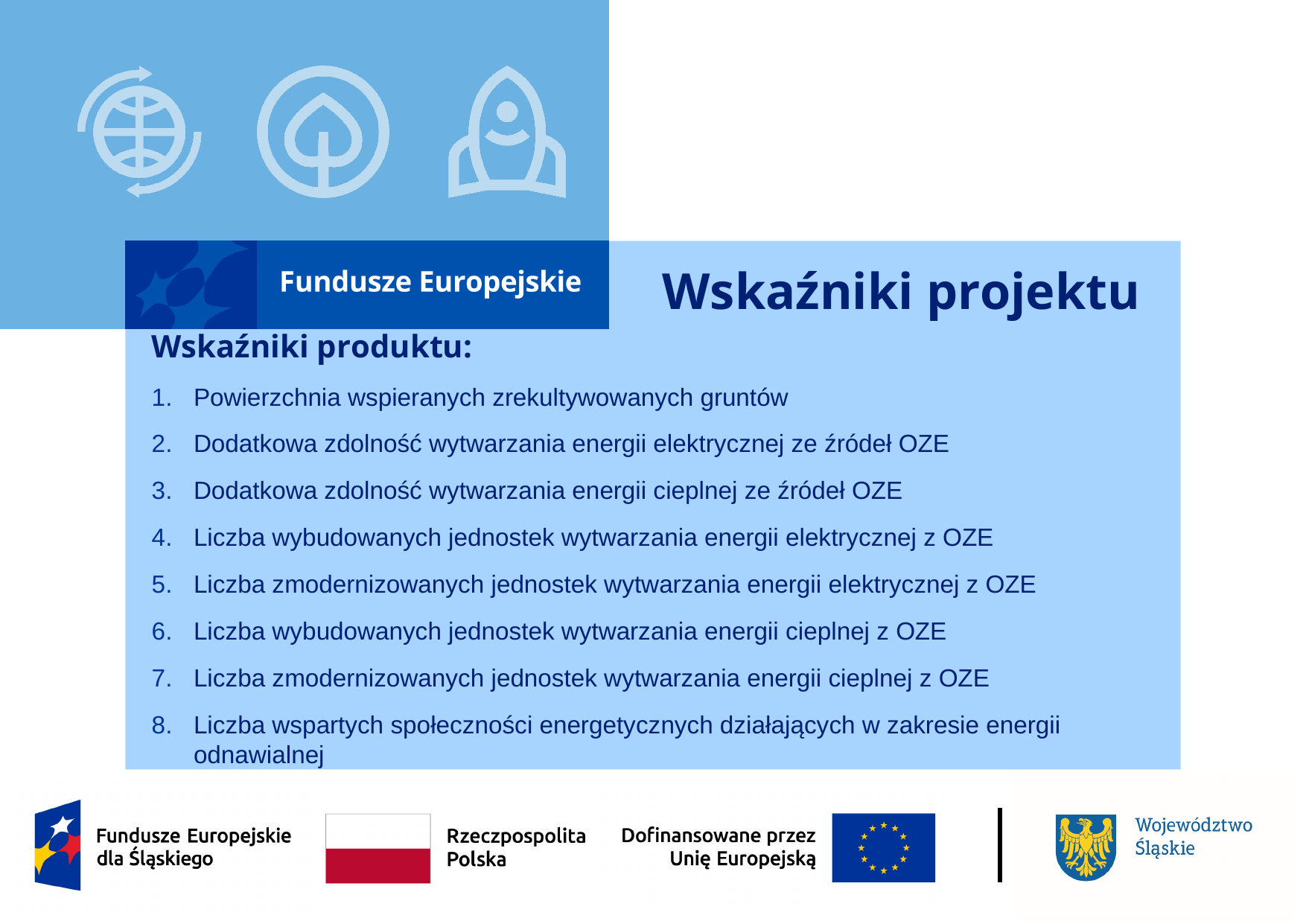

# Wskaźniki projektu
Wskaźniki produktu:
Powierzchnia wspieranych zrekultywowanych gruntów
Dodatkowa zdolność wytwarzania energii elektrycznej ze źródeł OZE
Dodatkowa zdolność wytwarzania energii cieplnej ze źródeł OZE
Liczba wybudowanych jednostek wytwarzania energii elektrycznej z OZE
Liczba zmodernizowanych jednostek wytwarzania energii elektrycznej z OZE
Liczba wybudowanych jednostek wytwarzania energii cieplnej z OZE
Liczba zmodernizowanych jednostek wytwarzania energii cieplnej z OZE
Liczba wspartych społeczności energetycznych działających w zakresie energii odnawialnej